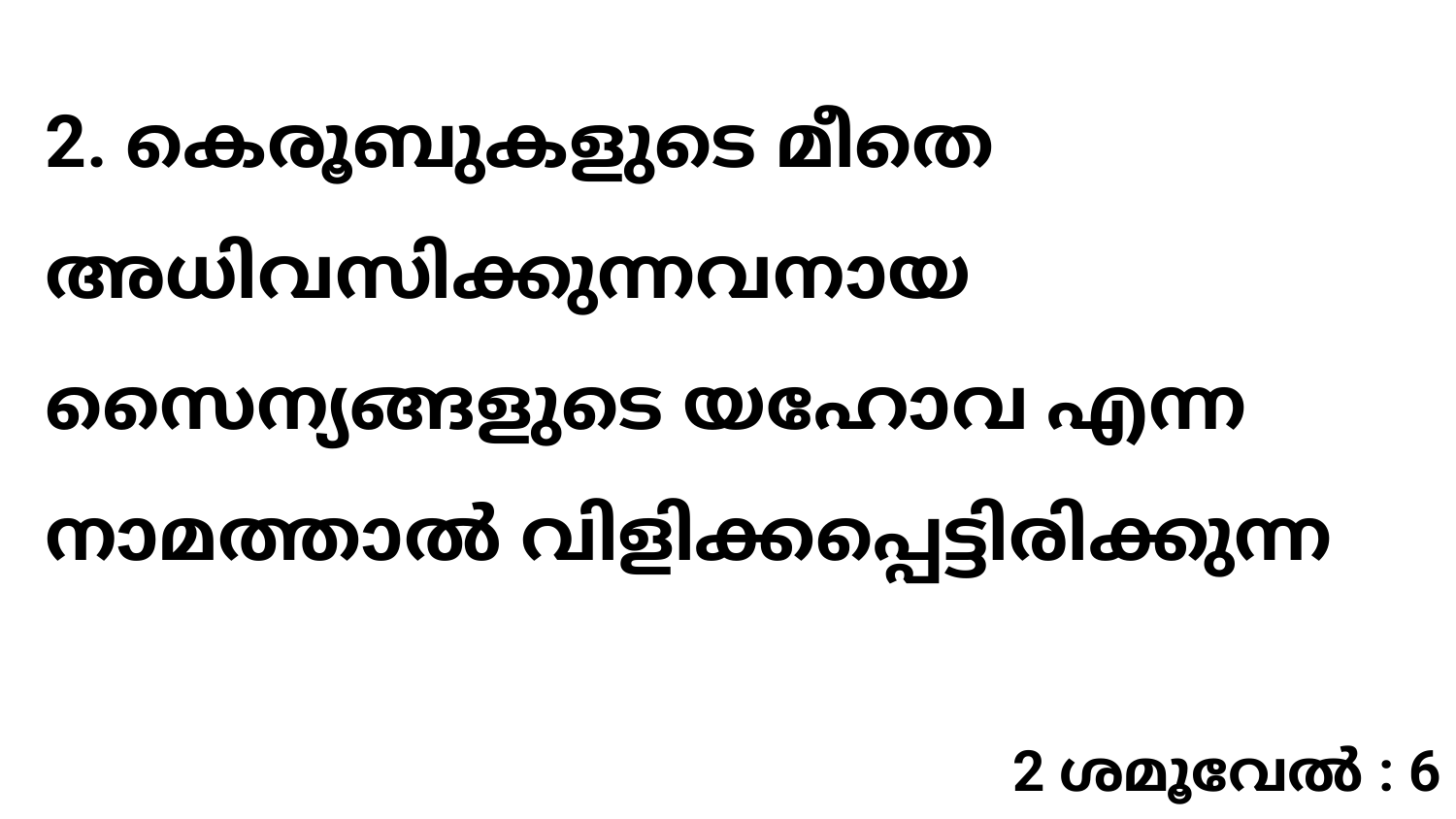

2. കെരൂബുകളുടെ മീതെ അധിവസിക്കുന്നവനായ സൈന്യങ്ങളുടെ യഹോവ എന്ന നാമത്താൽ വിളിക്കപ്പെട്ടിരിക്കുന്ന
2 ശമൂവേൽ : 6